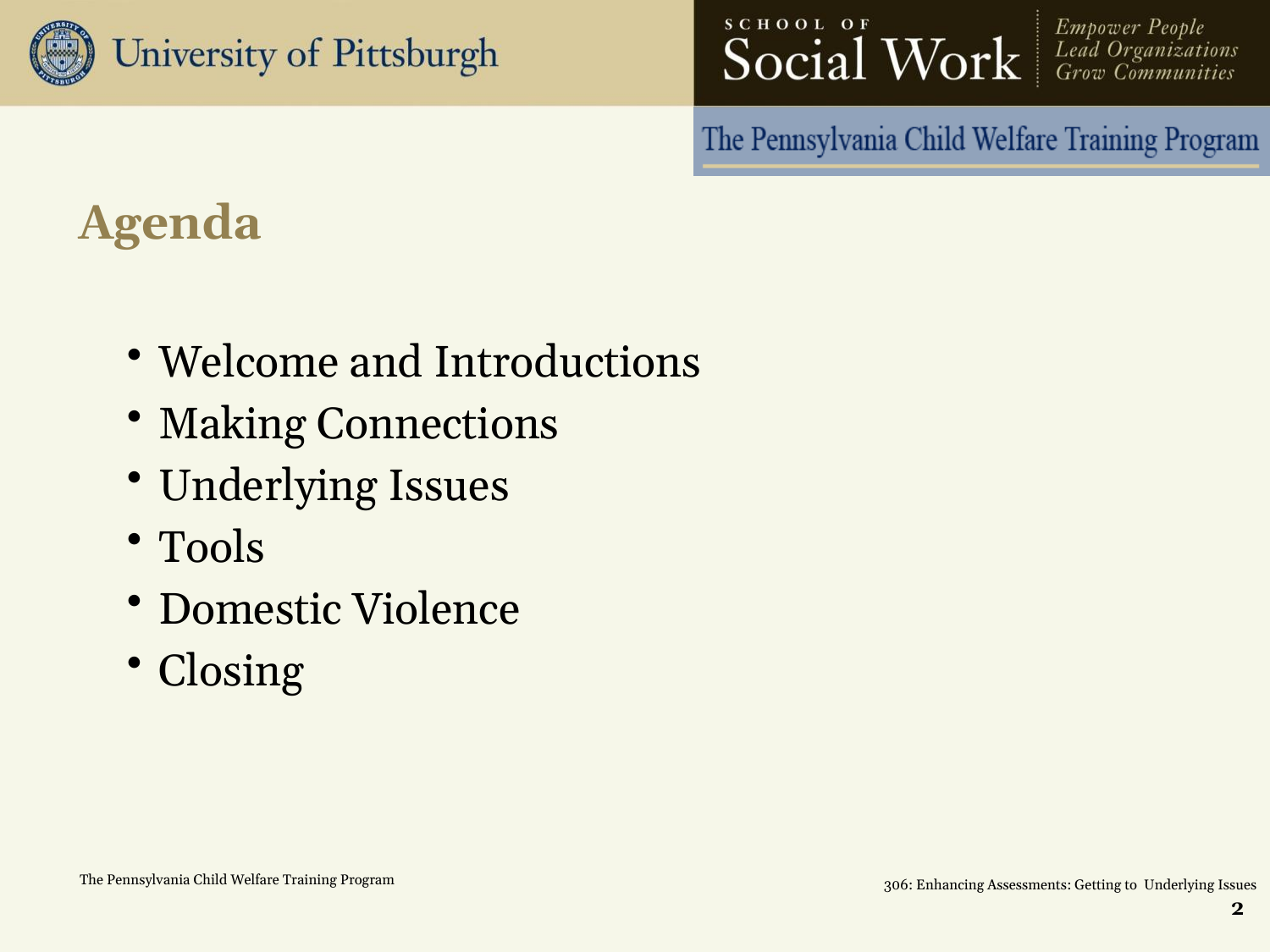

# Agenda

Welcome and Introductions
Making Connections
Underlying Issues
Tools
Domestic Violence
Closing

2